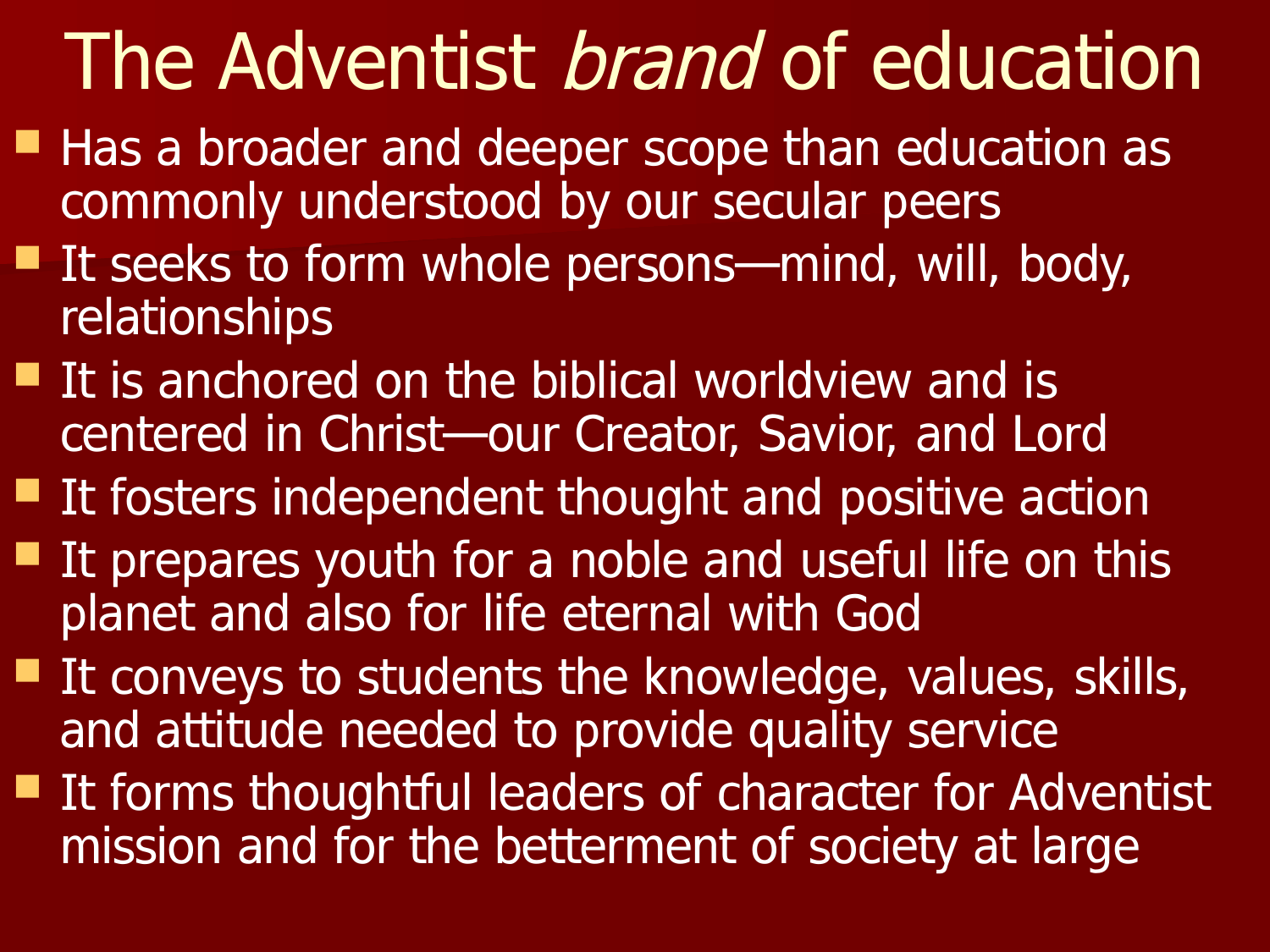

# The Adventist brand of education
Has a broader and deeper scope than education as commonly understood by our secular peers
It seeks to form whole persons—mind, will, body, relationships
It is anchored on the biblical worldview and is centered in Christ—our Creator, Savior, and Lord
It fosters independent thought and positive action
It prepares youth for a noble and useful life on this planet and also for life eternal with God
It conveys to students the knowledge, values, skills, and attitude needed to provide quality service
It forms thoughtful leaders of character for Adventist mission and for the betterment of society at large